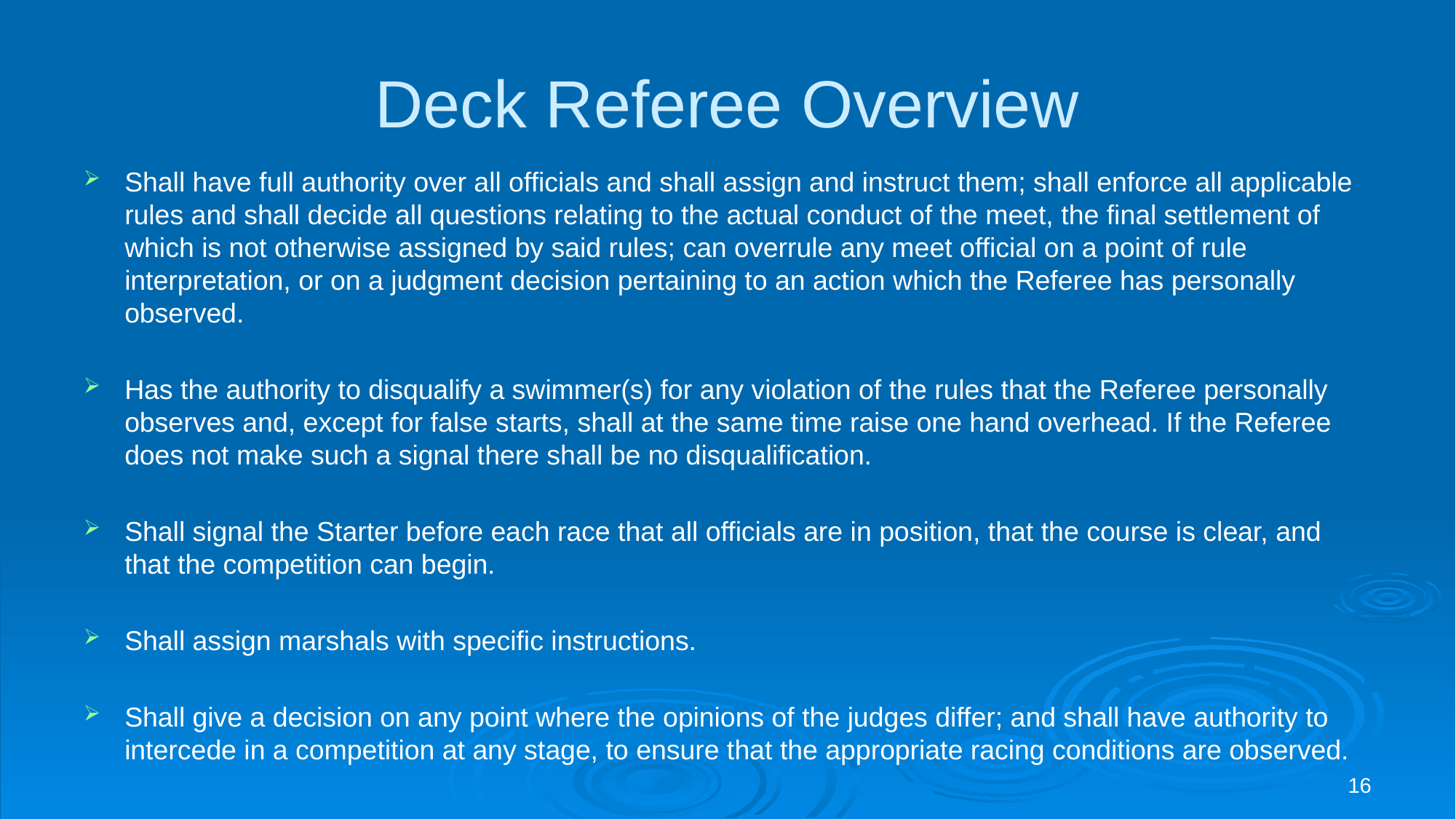

# Deck Referee Overview
Shall have full authority over all officials and shall assign and instruct them; shall enforce all applicable rules and shall decide all questions relating to the actual conduct of the meet, the final settlement of which is not otherwise assigned by said rules; can overrule any meet official on a point of rule interpretation, or on a judgment decision pertaining to an action which the Referee has personally observed.

Has the authority to disqualify a swimmer(s) for any violation of the rules that the Referee personally observes and, except for false starts, shall at the same time raise one hand overhead. If the Referee does not make such a signal there shall be no disqualification.

Shall signal the Starter before each race that all officials are in position, that the course is clear, and that the competition can begin.

Shall assign marshals with specific instructions.

Shall give a decision on any point where the opinions of the judges differ; and shall have authority to intercede in a competition at any stage, to ensure that the appropriate racing conditions are observed.
16